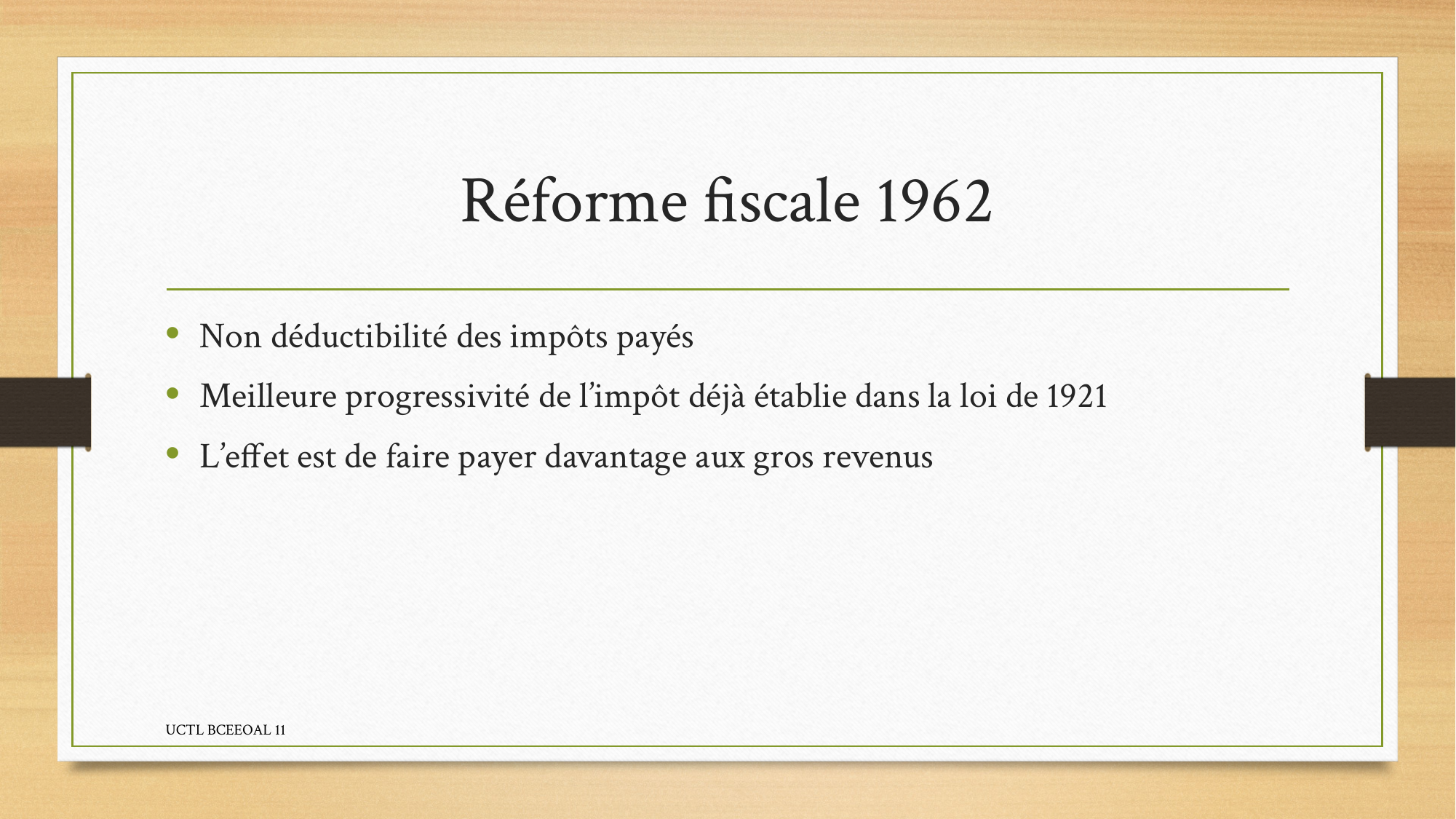

# Réforme fiscale 1962
Non déductibilité des impôts payés
Meilleure progressivité de l’impôt déjà établie dans la loi de 1921
L’effet est de faire payer davantage aux gros revenus

UCTL BCEEOAL 11